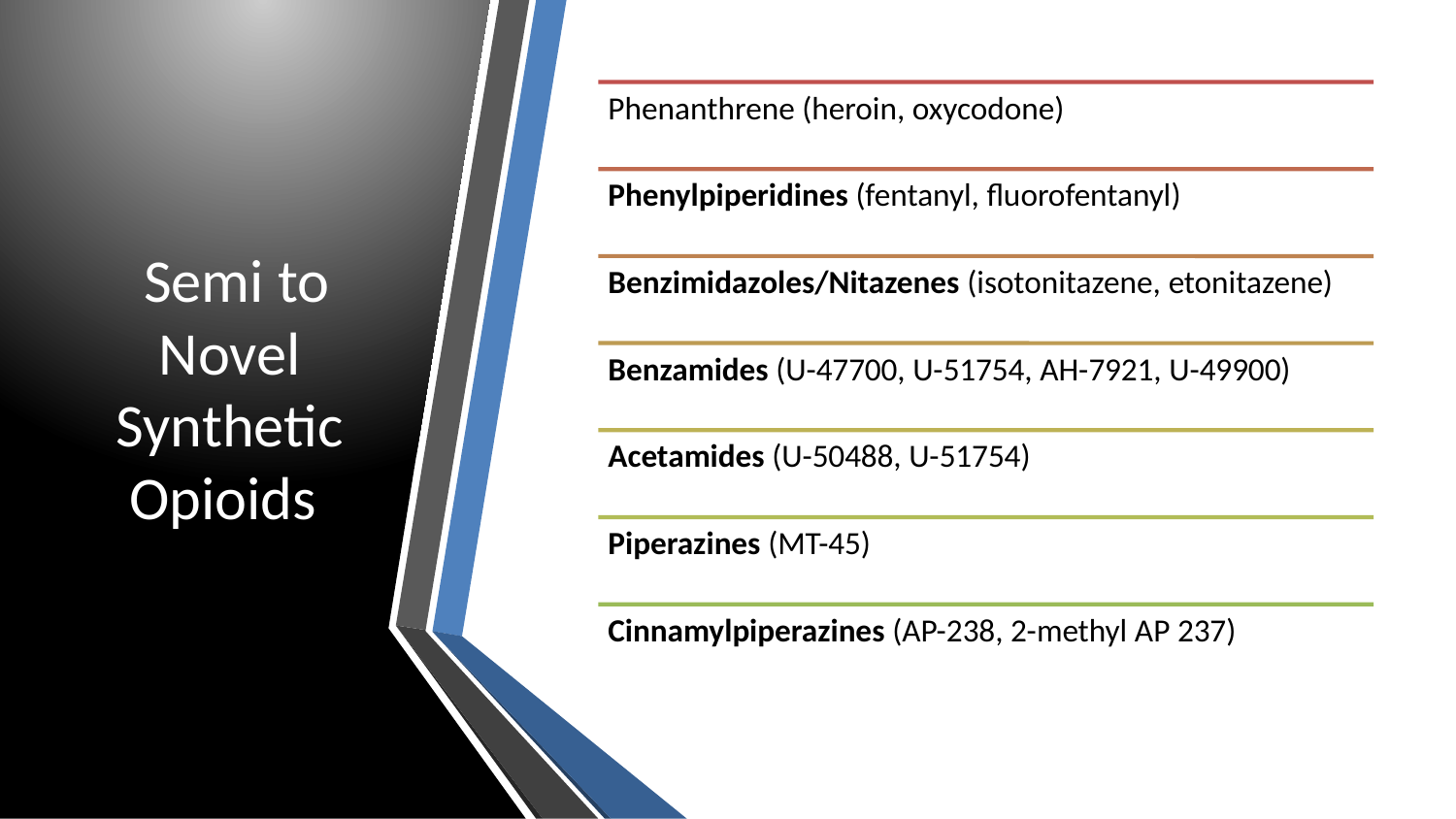

# Semi to Novel Synthetic Opioids
Phenanthrene (heroin, oxycodone)
Phenylpiperidines (fentanyl, fluorofentanyl)
Benzimidazoles/Nitazenes (isotonitazene, etonitazene)
Benzamides (U-47700, U-51754, AH-7921, U-49900)
Acetamides (U-50488, U-51754)
Piperazines (MT-45)
Cinnamylpiperazines (AP-238, 2-methyl AP 237)